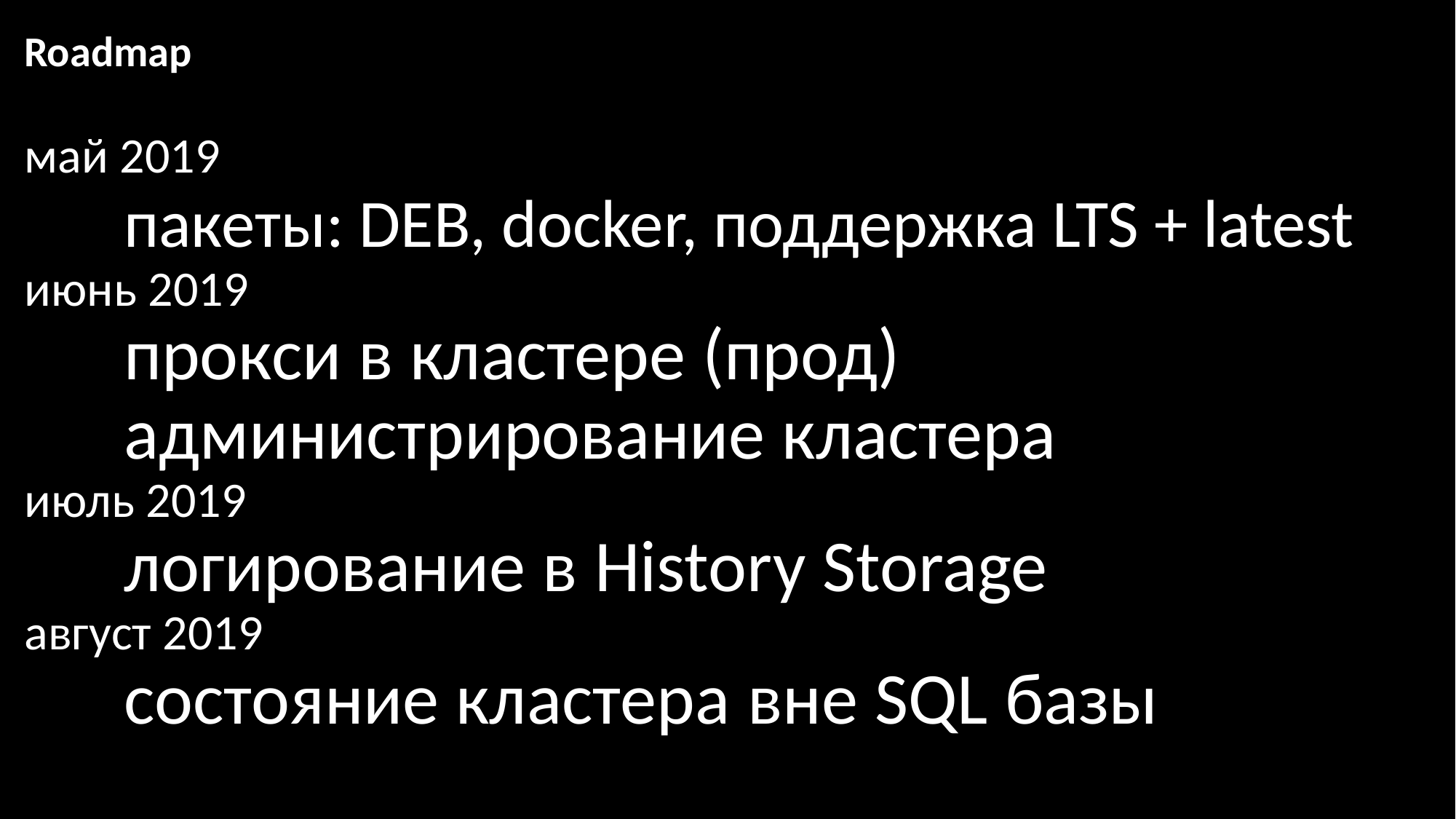

Roadmap
# май 2019 пакеты: DEB, docker, поддержка LTS + latest июнь 2019 прокси в кластере (прод) администрирование кластера июль 2019 логирование в History Storage август 2019 состояние кластера вне SQL базы